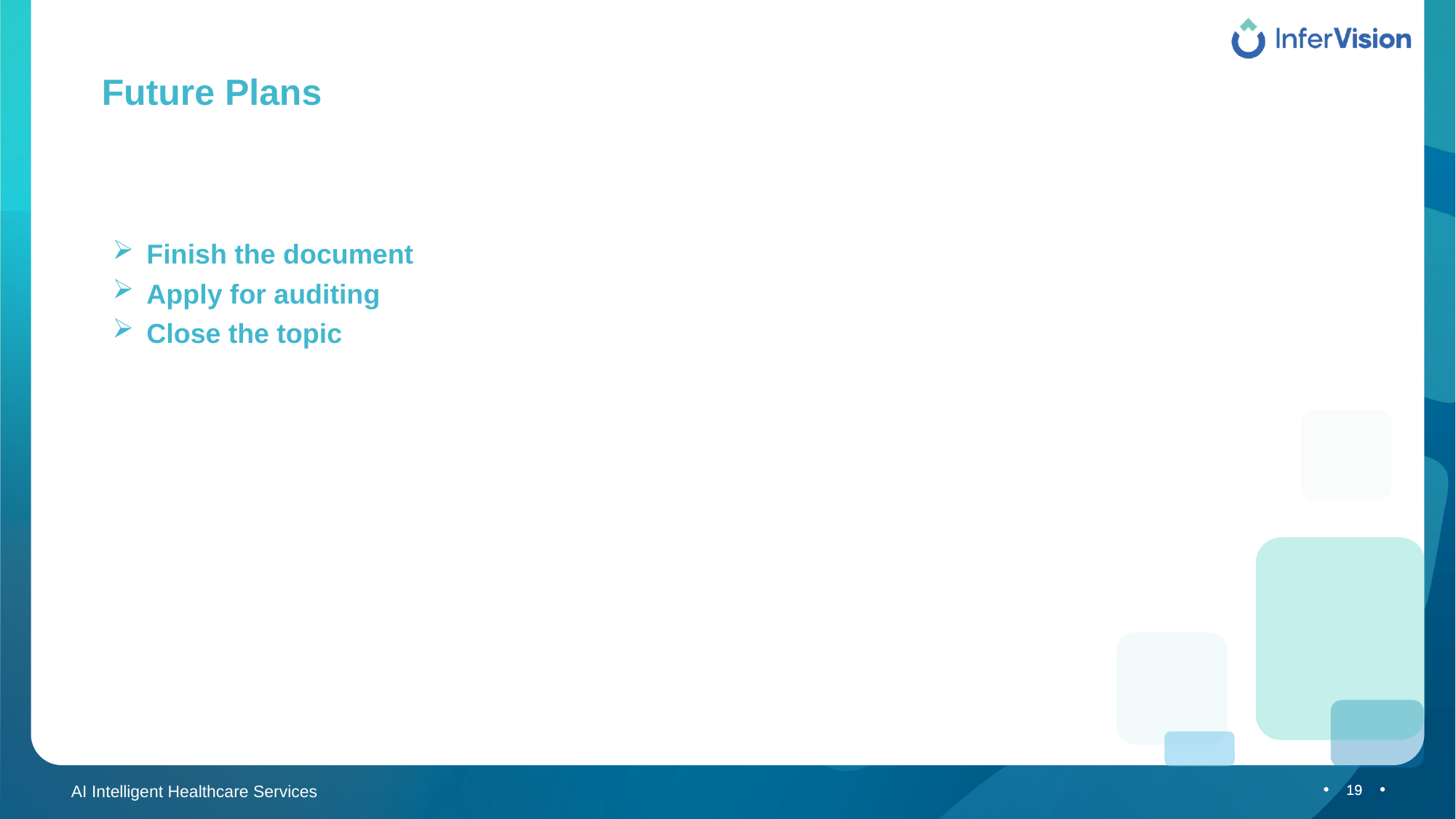

Future Plans
Finish the document
Apply for auditing
Close the topic